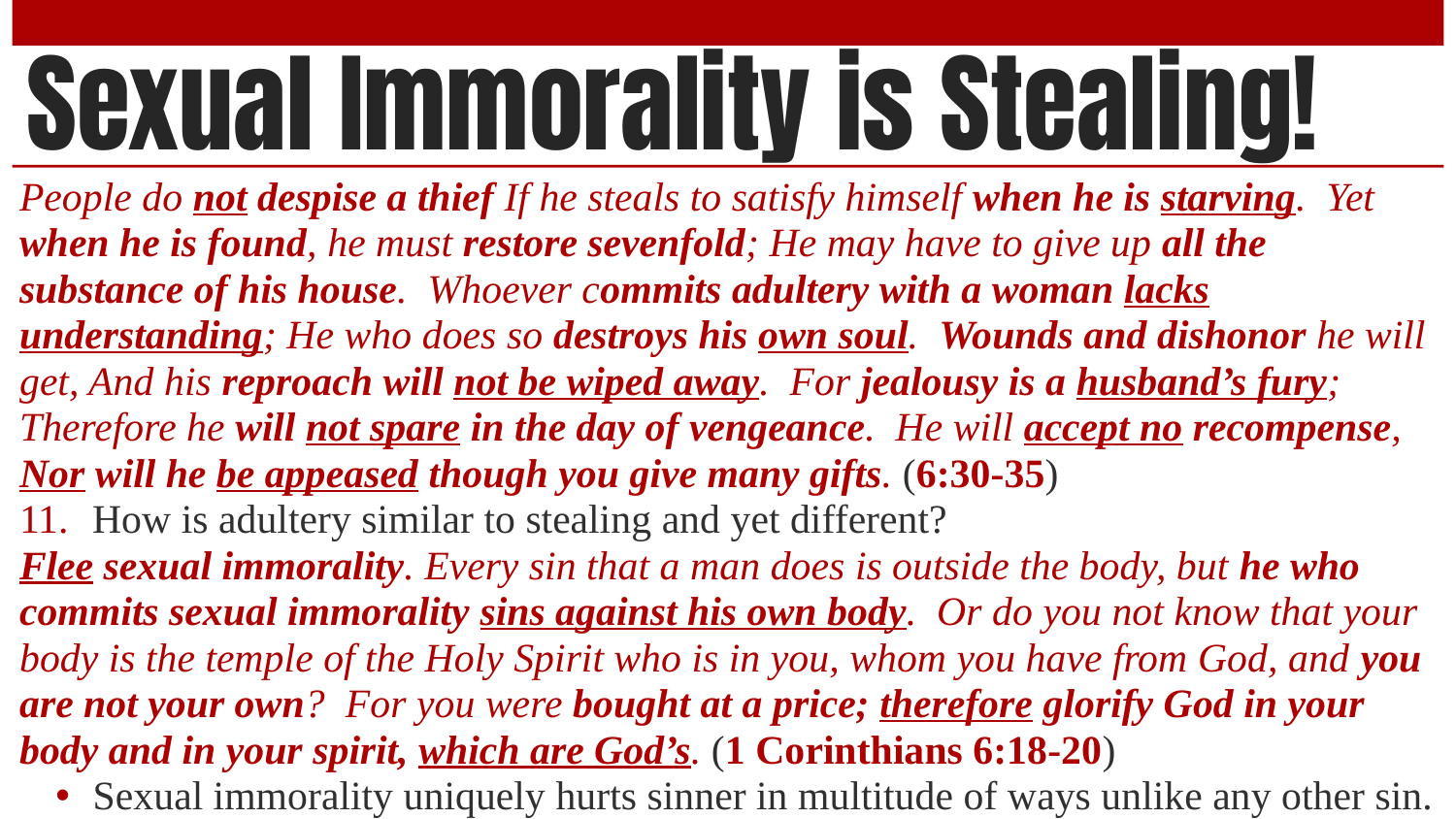

# Sexual Immorality is Stealing!
People do not despise a thief If he steals to satisfy himself when he is starving.  Yet when he is found, he must restore sevenfold; He may have to give up all the substance of his house.  Whoever commits adultery with a woman lacks understanding; He who does so destroys his own soul.  Wounds and dishonor he will get, And his reproach will not be wiped away.  For jealousy is a husband’s fury; Therefore he will not spare in the day of vengeance.  He will accept no recompense, Nor will he be appeased though you give many gifts. (6:30-35)
How is adultery similar to stealing and yet different?
Flee sexual immorality. Every sin that a man does is outside the body, but he who commits sexual immorality sins against his own body.  Or do you not know that your body is the temple of the Holy Spirit who is in you, whom you have from God, and you are not your own?  For you were bought at a price; therefore glorify God in your body and in your spirit, which are God’s. (1 Corinthians 6:18-20)
Sexual immorality uniquely hurts sinner in multitude of ways unlike any other sin.